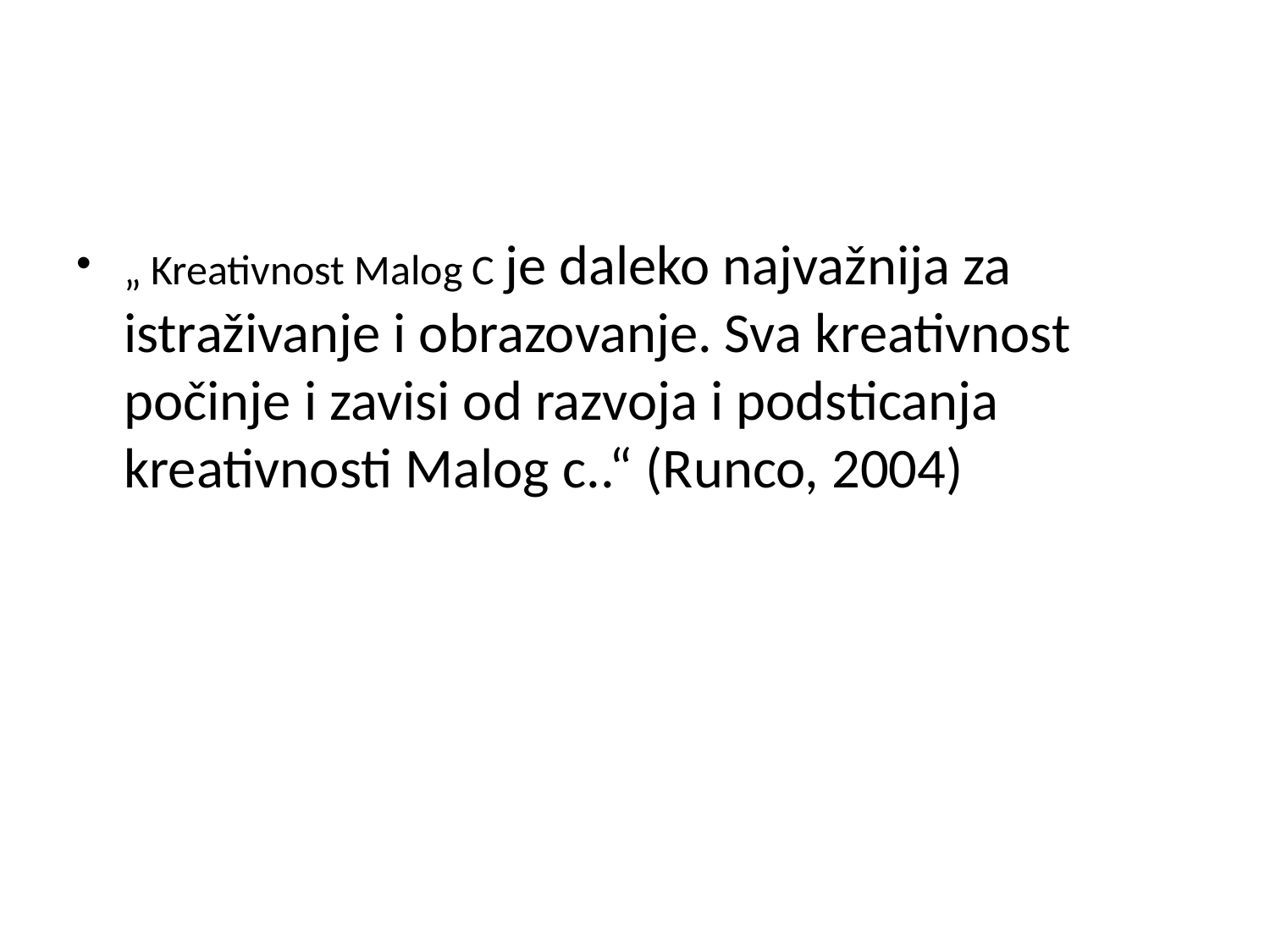

#
„ Kreativnost Malog C je daleko najvažnija za istraživanje i obrazovanje. Sva kreativnost počinje i zavisi od razvoja i podsticanja kreativnosti Malog c..“ (Runco, 2004)